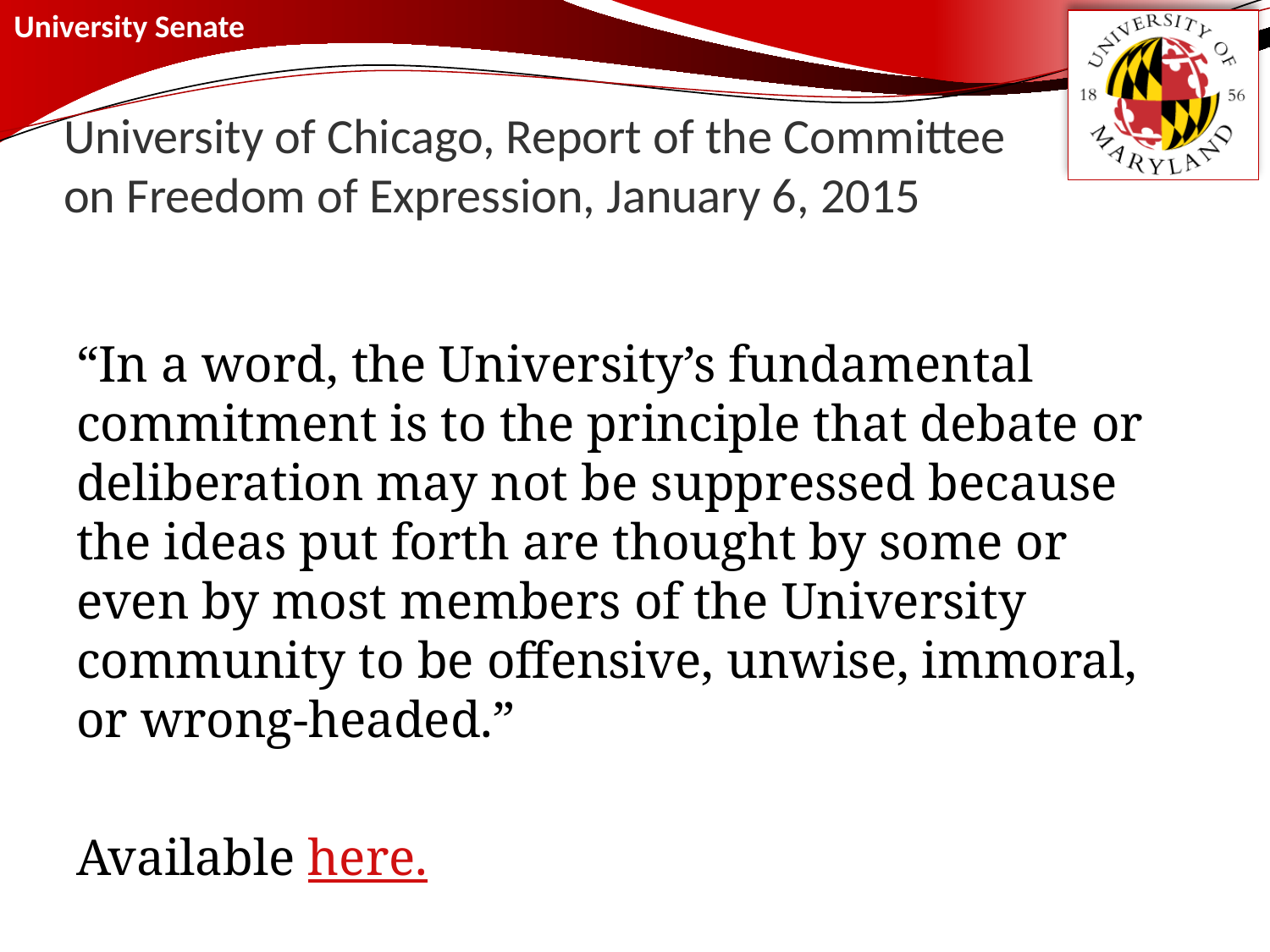

# University of Chicago, Report of the Committee on Freedom of Expression, January 6, 2015

“In a word, the University’s fundamental commitment is to the principle that debate or deliberation may not be suppressed because the ideas put forth are thought by some or even by most members of the University community to be offensive, unwise, immoral, or wrong-headed.”

Available here.